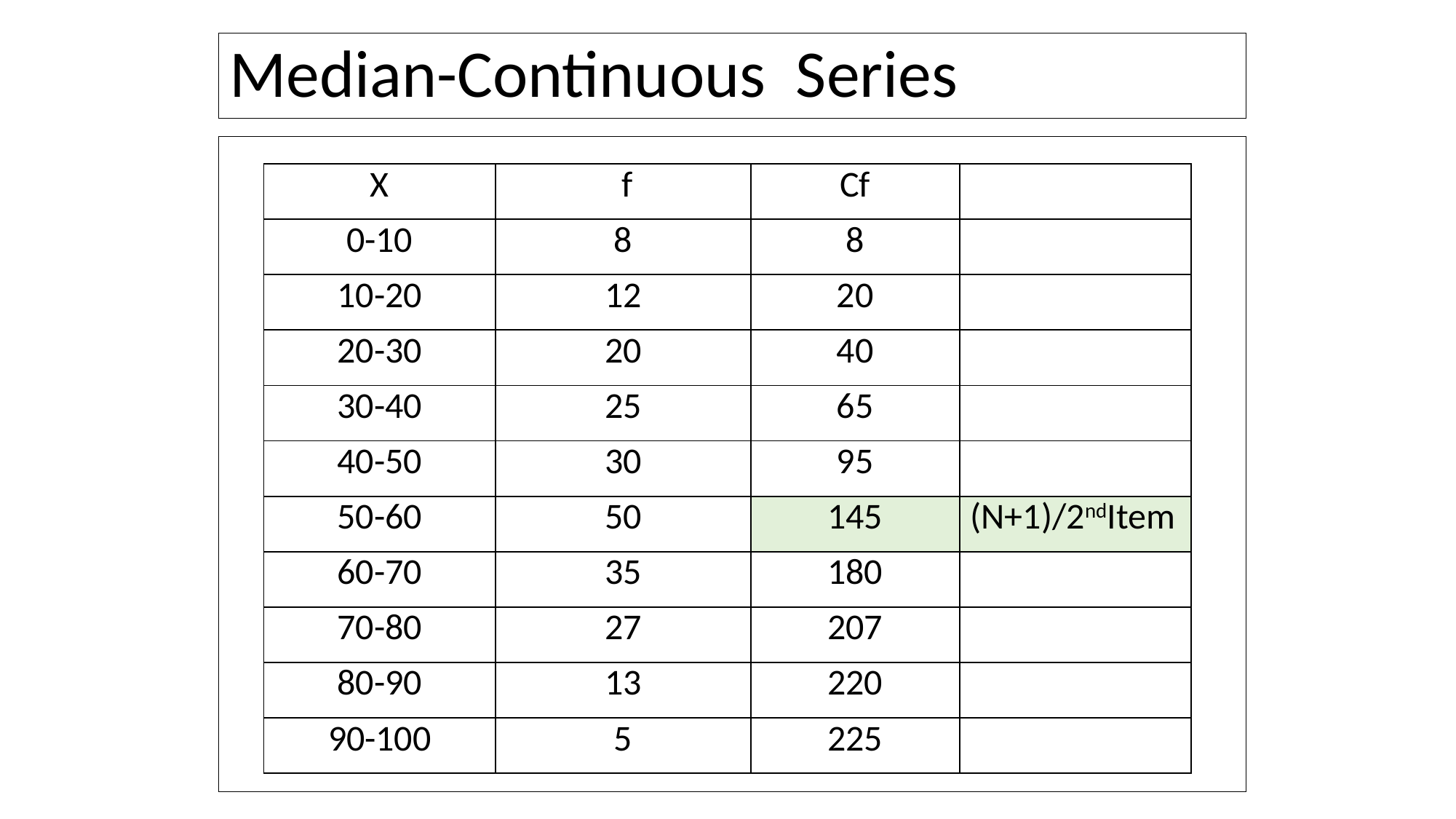

# Median-Continuous  Series

| X | f | Cf |  |
| --- | --- | --- | --- |
| 0-10 | 8 | 8 |  |
| 10-20 | 12 | 20 |  |
| 20-30 | 20 | 40 |  |
| 30-40 | 25 | 65 |  |
| 40-50 | 30 | 95 |  |
| 50-60 | 50 | 145 | (N+1)/2ndItem |
| 60-70 | 35 | 180 |  |
| 70-80 | 27 | 207 |  |
| 80-90 | 13 | 220 |  |
| 90-100 | 5 | 225 |  |